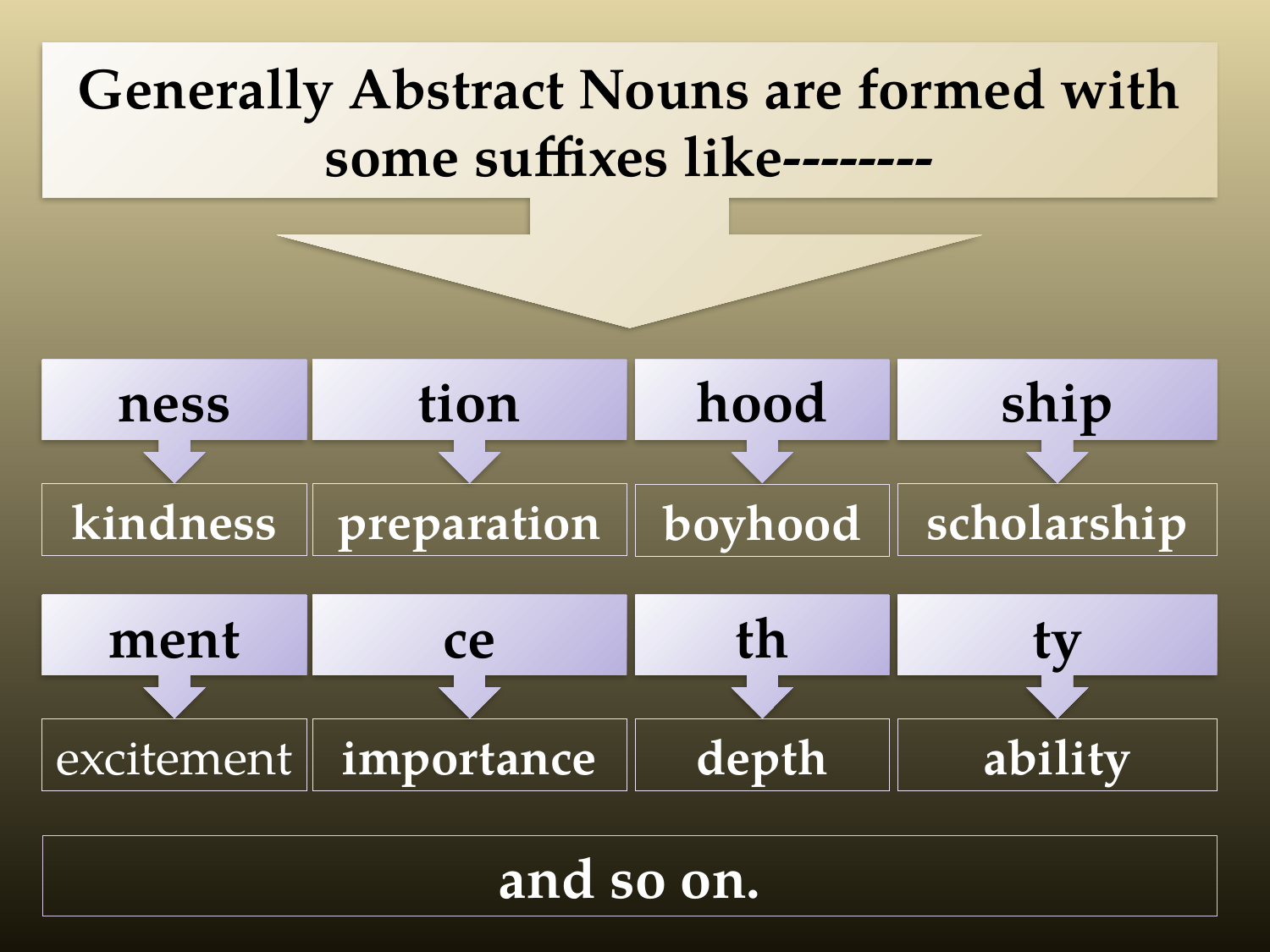

Generally Abstract Nouns are formed with some suffixes like--------
tion
ness
hood
ship
scholarship
preparation
kindness
boyhood
ce
ment
th
ty
ability
importance
excitement
depth
and so on.